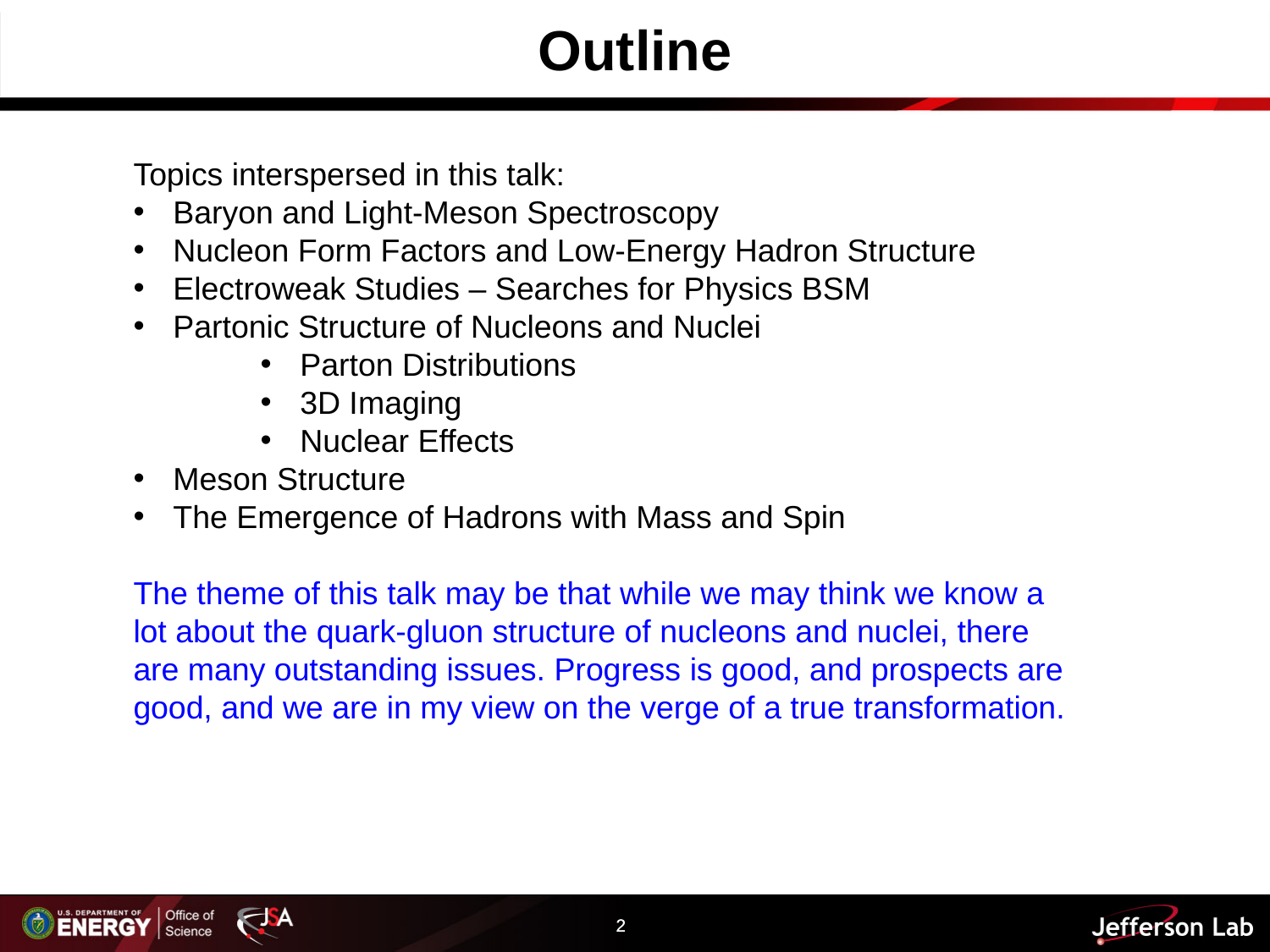

# Outline
Topics interspersed in this talk:
Baryon and Light-Meson Spectroscopy
Nucleon Form Factors and Low-Energy Hadron Structure
Electroweak Studies – Searches for Physics BSM
Partonic Structure of Nucleons and Nuclei
Parton Distributions
3D Imaging
Nuclear Effects
Meson Structure
The Emergence of Hadrons with Mass and Spin

The theme of this talk may be that while we may think we know a lot about the quark-gluon structure of nucleons and nuclei, there are many outstanding issues. Progress is good, and prospects are good, and we are in my view on the verge of a true transformation.